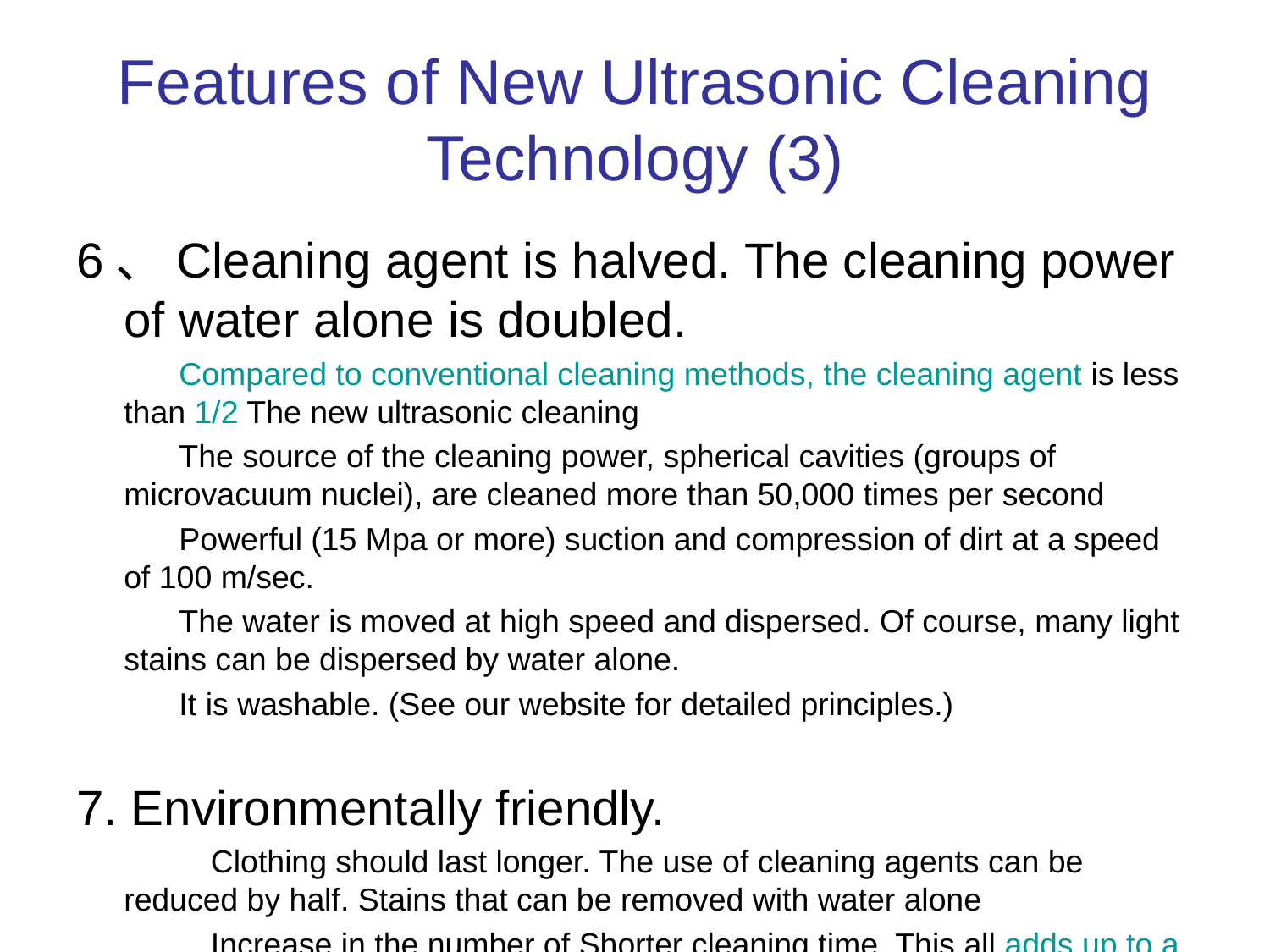

# Features of New Ultrasonic Cleaning Technology (3)
6、Cleaning agent is halved. The cleaning power of water alone is doubled.
　　　Compared to conventional cleaning methods, the cleaning agent is less than 1/2 The new ultrasonic cleaning
　　　The source of the cleaning power, spherical cavities (groups of microvacuum nuclei), are cleaned more than 50,000 times per second
　　　Powerful (15 Mpa or more) suction and compression of dirt at a speed of 100 m/sec.
　　　The water is moved at high speed and dispersed. Of course, many light stains can be dispersed by water alone.
　　　It is washable. (See our website for detailed principles.)

7. Environmentally friendly.
　　　　Clothing should last longer. The use of cleaning agents can be reduced by half. Stains that can be removed with water alone
　　　　Increase in the number of Shorter cleaning time. This all adds up to a reduction in environmental impact
　　　　It helps. In the fiercely competitive commercial cleaning industry, the revolutionary
　　　　News. No environmentally harmful organic solvents are used at all.